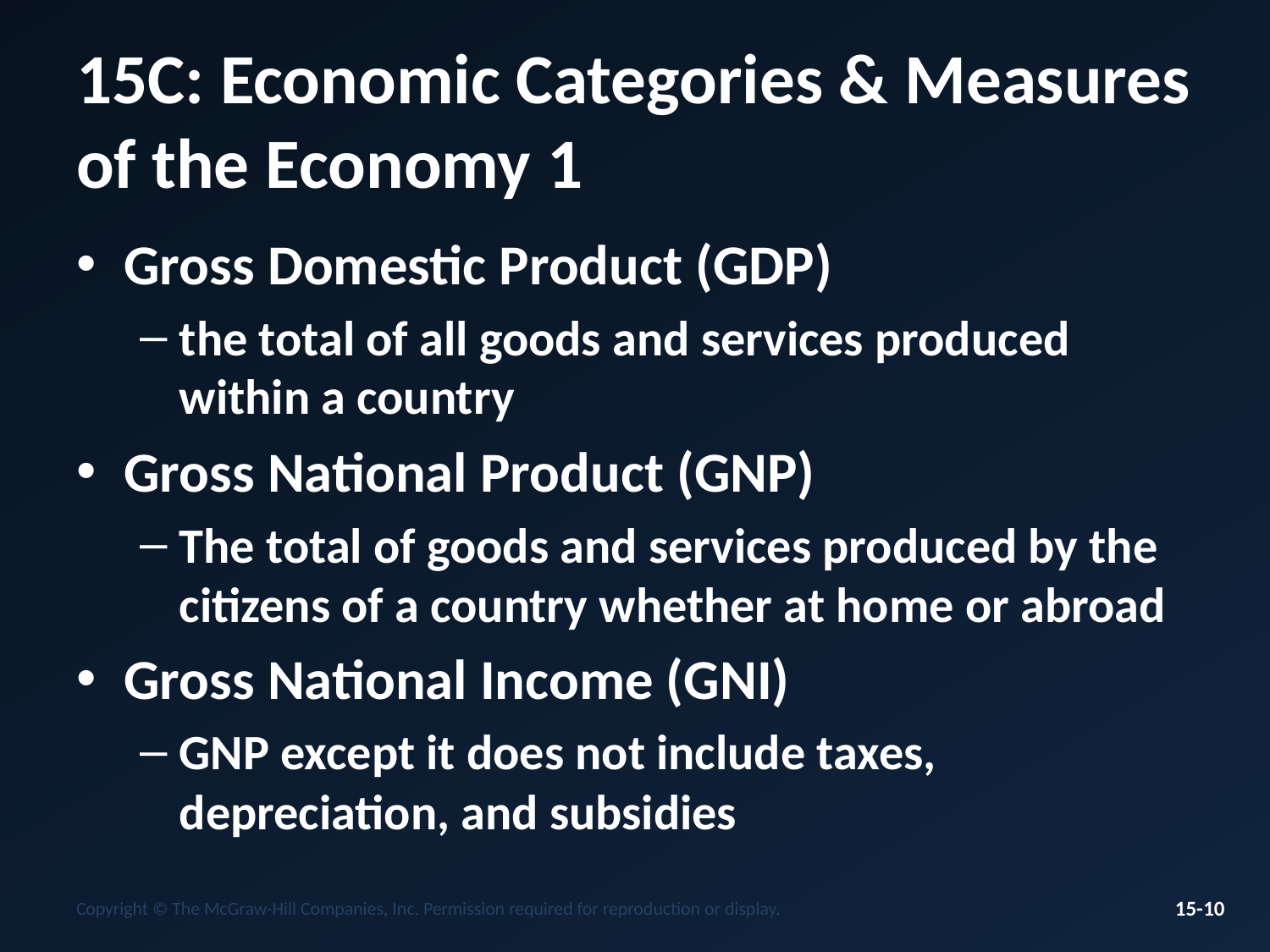

# 15C: Economic Categories & Measures of the Economy 1
Gross Domestic Product (GDP)
the total of all goods and services produced within a country
Gross National Product (GNP)
The total of goods and services produced by the citizens of a country whether at home or abroad
Gross National Income (GNI)
GNP except it does not include taxes, depreciation, and subsidies
Copyright © The McGraw-Hill Companies, Inc. Permission required for reproduction or display.
15-10